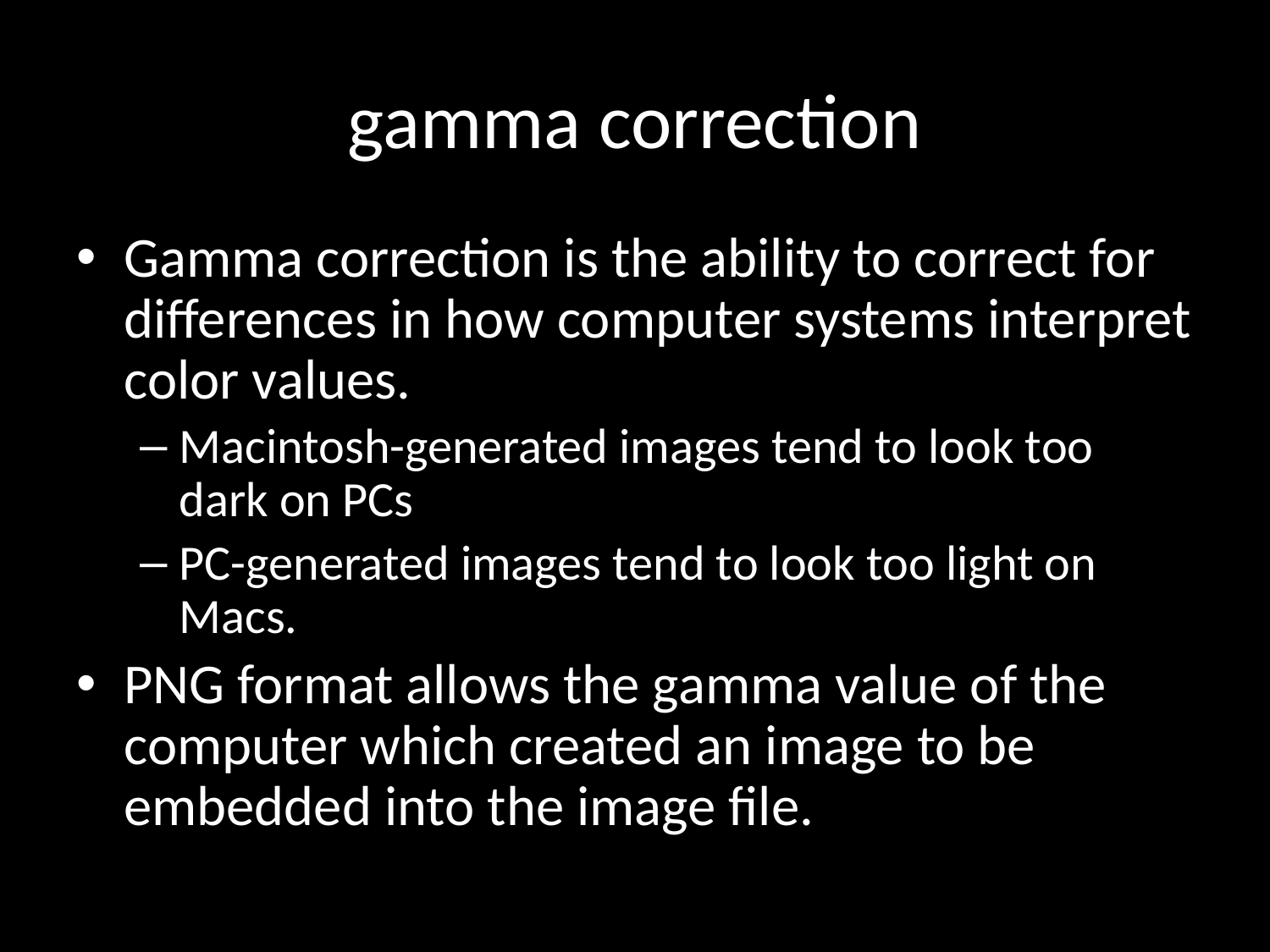

# gamma correction
Gamma correction is the ability to correct for differences in how computer systems interpret color values.
Macintosh-generated images tend to look too dark on PCs
PC-generated images tend to look too light on Macs.
PNG format allows the gamma value of the computer which created an image to be embedded into the image file.